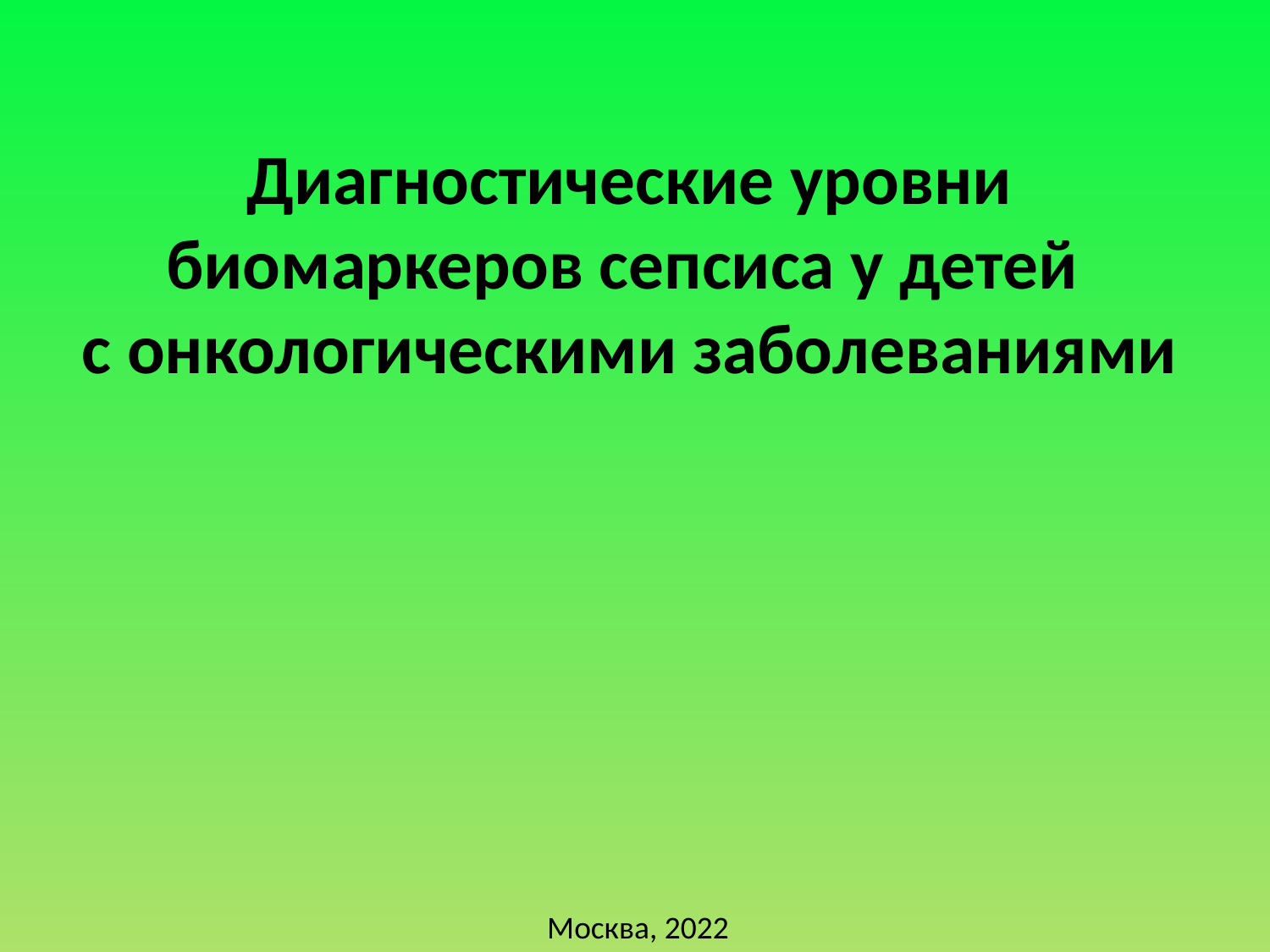

# Диагностические уровни биомаркеров сепсиса у детей с онкологическими заболеваниями
Москва, 2022